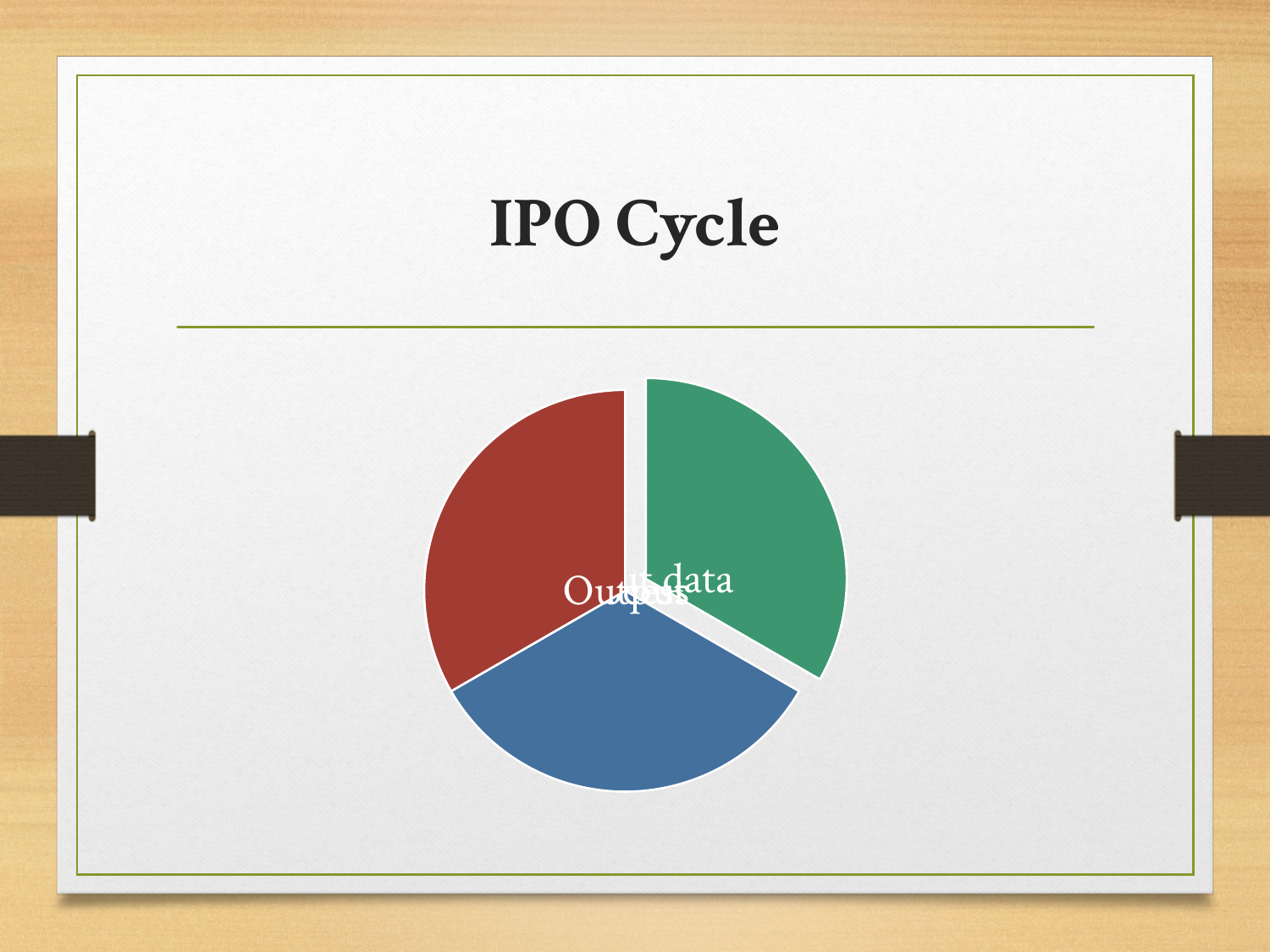

# IPO Cycle
Input data
Process
Output